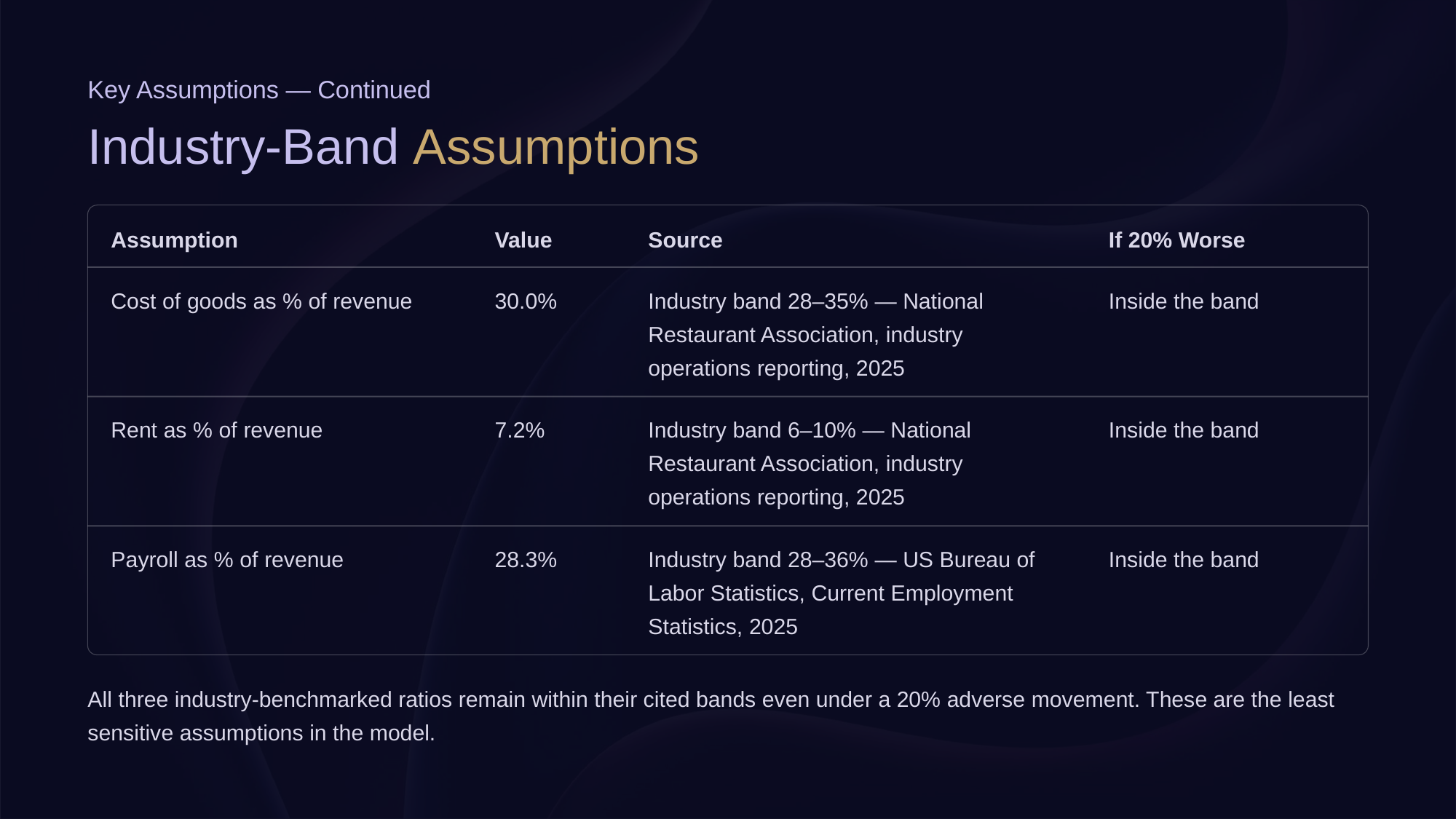

Key Assumptions — Continued
Industry-Band Assumptions

Assumption
Value
Source
If 20% Worse

Cost of goods as % of revenue
30.0%
Industry band 28–35% — National Restaurant Association, industry operations reporting, 2025
Inside the band

Rent as % of revenue
7.2%
Industry band 6–10% — National Restaurant Association, industry operations reporting, 2025
Inside the band

Payroll as % of revenue
28.3%
Industry band 28–36% — US Bureau of Labor Statistics, Current Employment Statistics, 2025
Inside the band
All three industry-benchmarked ratios remain within their cited bands even under a 20% adverse movement. These are the least sensitive assumptions in the model.